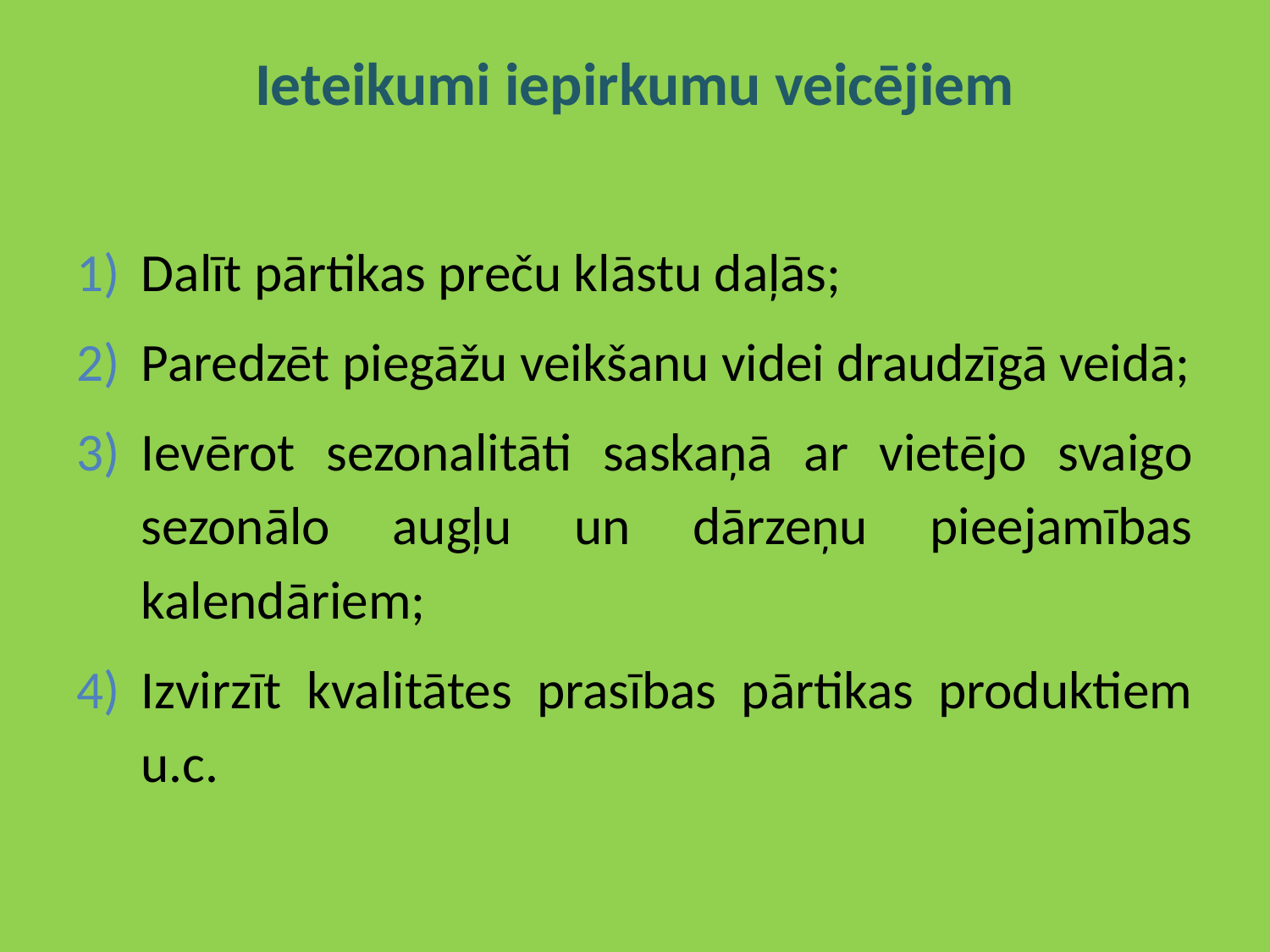

# Ieteikumi iepirkumu veicējiem
Dalīt pārtikas preču klāstu daļās;
Paredzēt piegāžu veikšanu videi draudzīgā veidā;
Ievērot sezonalitāti saskaņā ar vietējo svaigo sezonālo augļu un dārzeņu pieejamības kalendāriem;
Izvirzīt kvalitātes prasības pārtikas produktiem u.c.